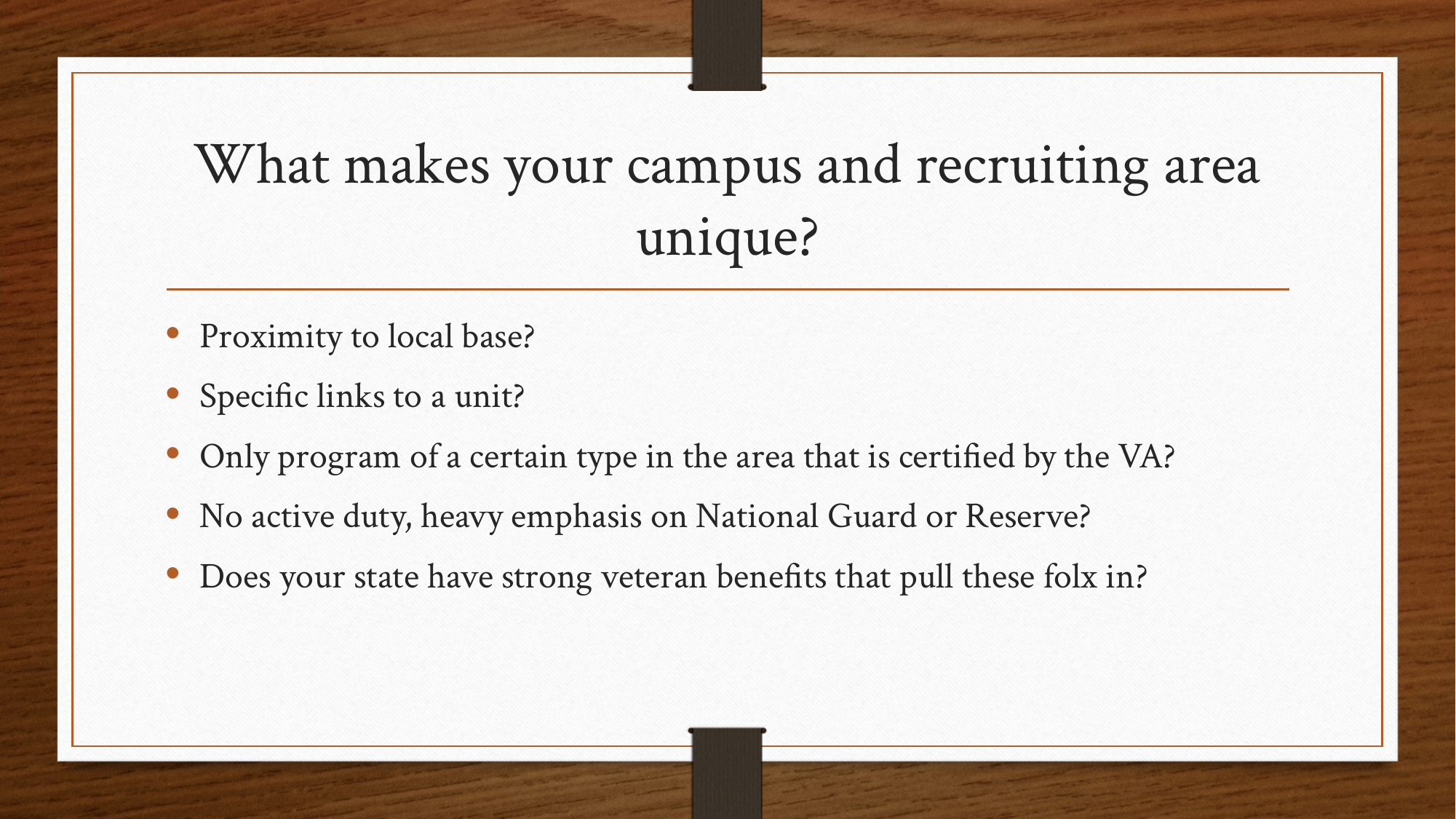

# What makes your campus and recruiting area unique?
Proximity to local base?
Specific links to a unit?
Only program of a certain type in the area that is certified by the VA?
No active duty, heavy emphasis on National Guard or Reserve?
Does your state have strong veteran benefits that pull these folx in?